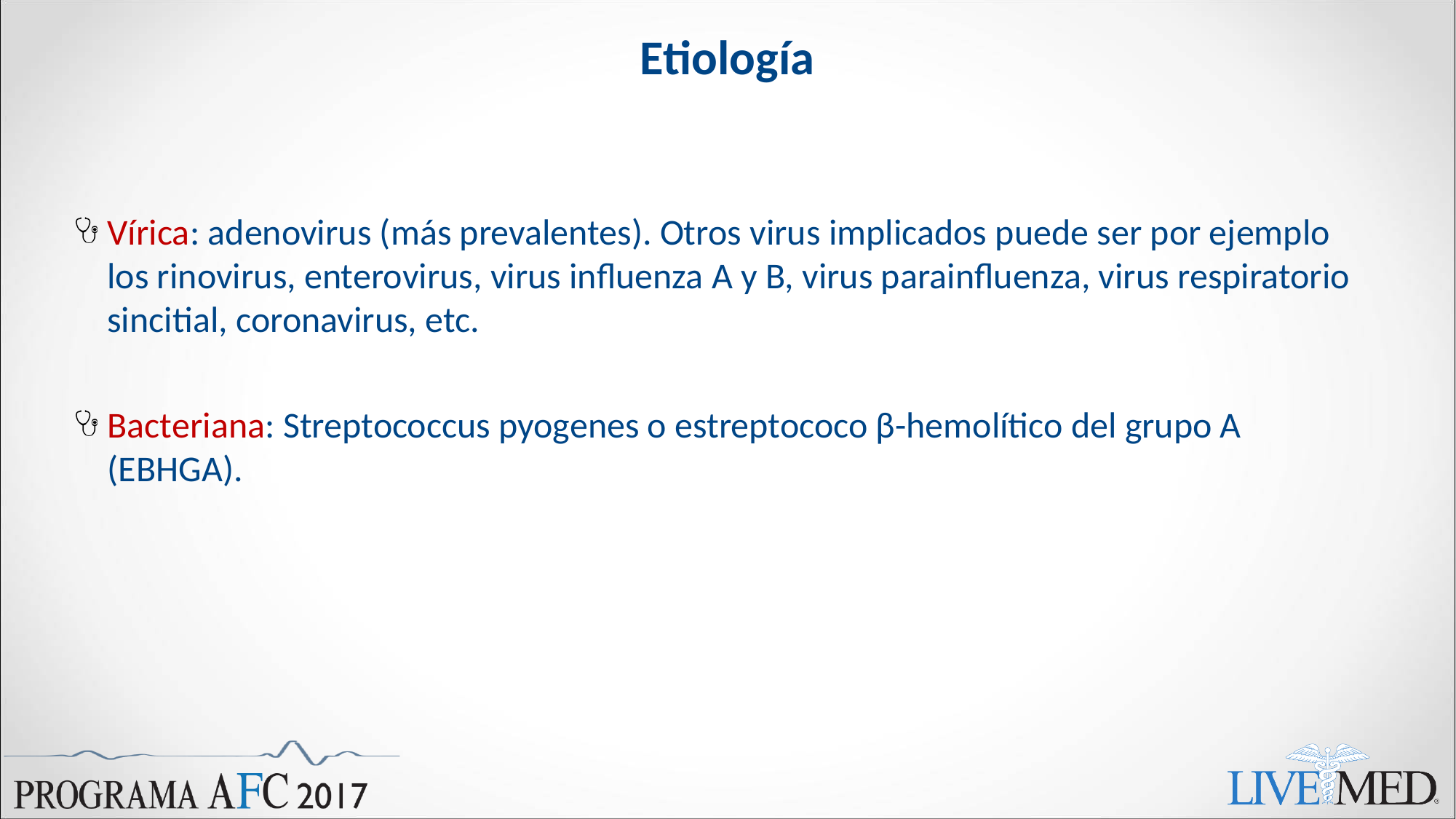

# Etiología
Vírica: adenovirus (más prevalentes). Otros virus implicados puede ser por ejemplo los rinovirus, enterovirus, virus influenza A y B, virus parainfluenza, virus respiratorio sincitial, coronavirus, etc.

Bacteriana: Streptococcus pyogenes o estreptococo β-hemolítico del grupo A (EBHGA).